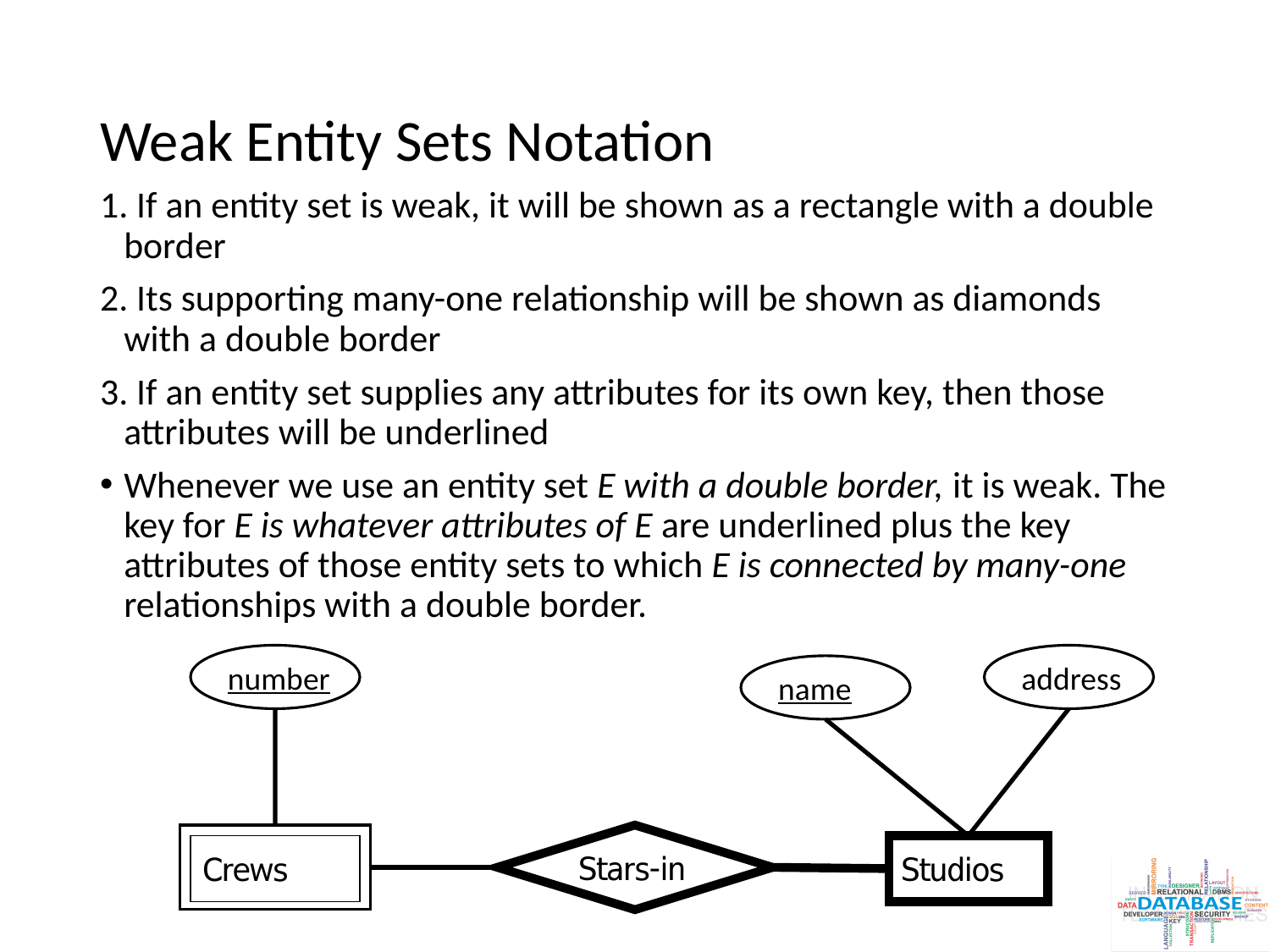

# Weak Entity Sets Notation
1. If an entity set is weak, it will be shown as a rectangle with a double border
2. Its supporting many-one relationship will be shown as diamonds with a double border
3. If an entity set supplies any attributes for its own key, then those attributes will be underlined
Whenever we use an entity set E with a double border, it is weak. The key for E is whatever attributes of E are underlined plus the key attributes of those entity sets to which E is connected by many-one relationships with a double border.
number
address
name

Stars-in
Crews
Studios